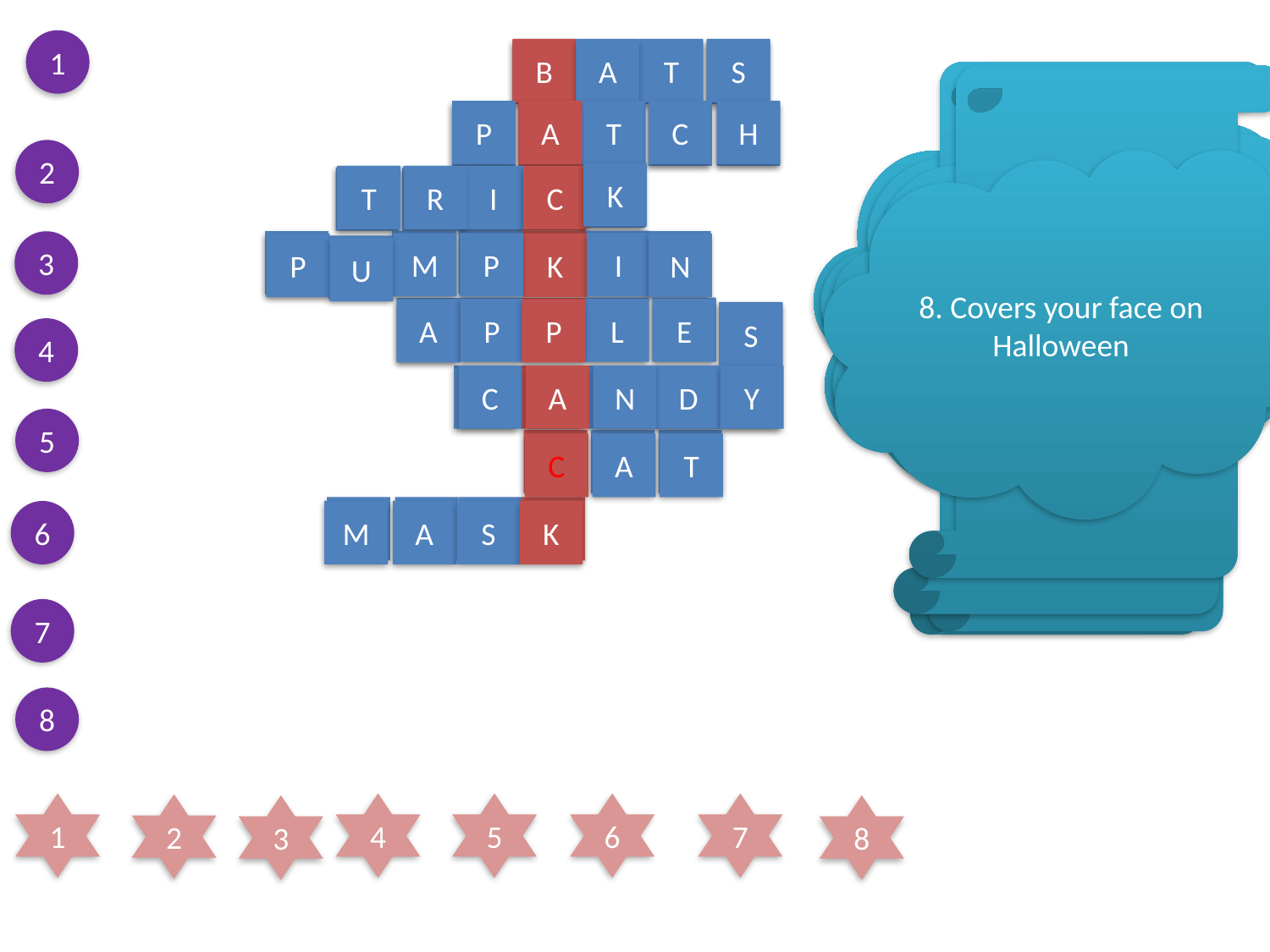

1
B
A
T
S

5. Tastes good covered in caramel
3.  Prank played on halloween night
7.  A Withch’s most faithful colour  pet
1. They fly in the sky at night
P
A
T
C
H

2. Field were pumpkins are grown
4.  What you carve for Halloween
6.Treat given out on Halloween
2
8. Covers your face on Halloween
K
T
R
I
C

3
M
P
I
K
N
P
U

P
L
E
A
P
S
4

C
A
N
D
Y
5

C
A
T

6
M
A
S
K
7
8
1
4
5
6
7
2
3
8